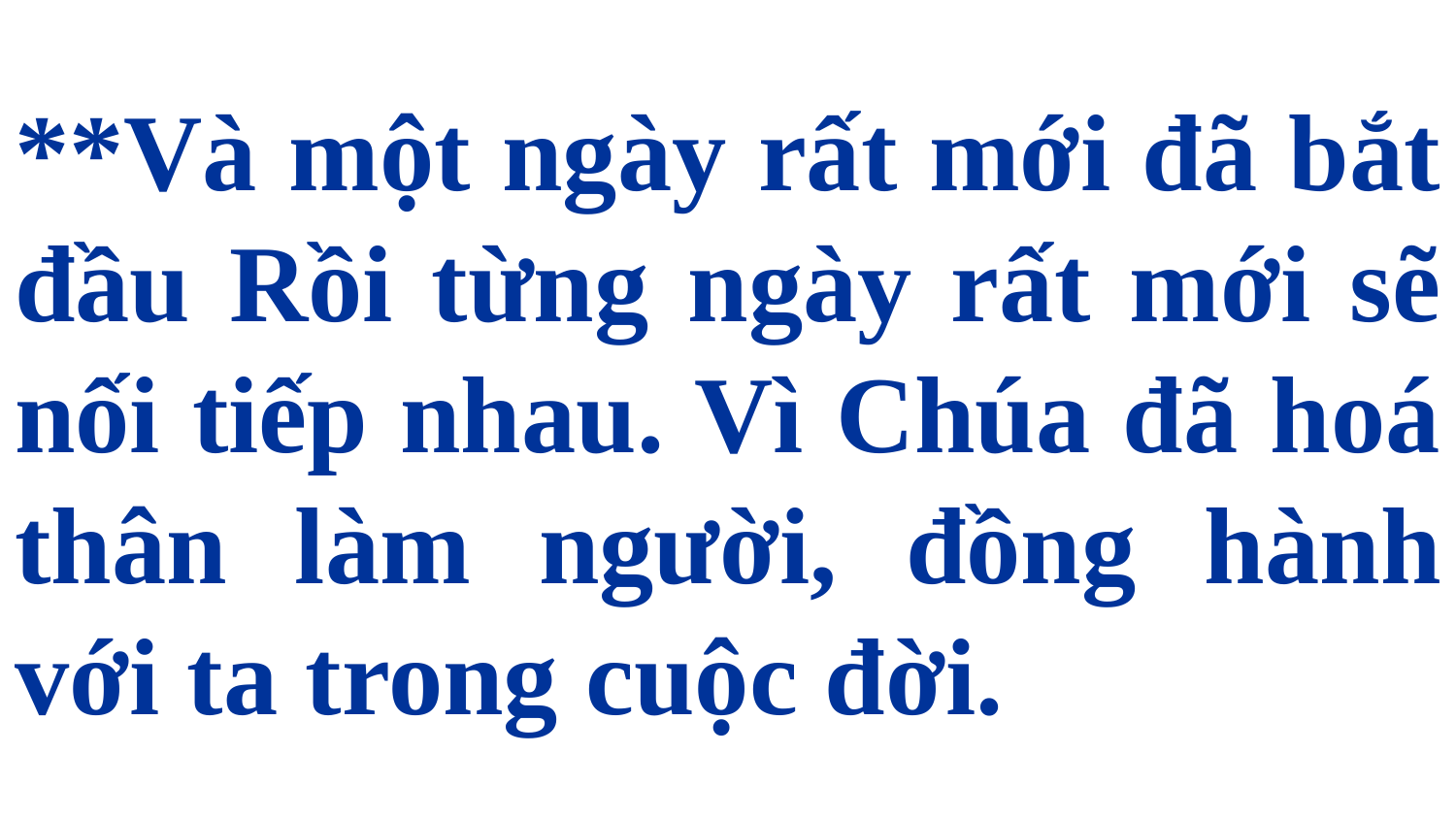

# **Và một ngày rất mới đã bắt đầu Rồi từng ngày rất mới sẽ nối tiếp nhau. Vì Chúa đã hoá thân làm người, đồng hành với ta trong cuộc đời.